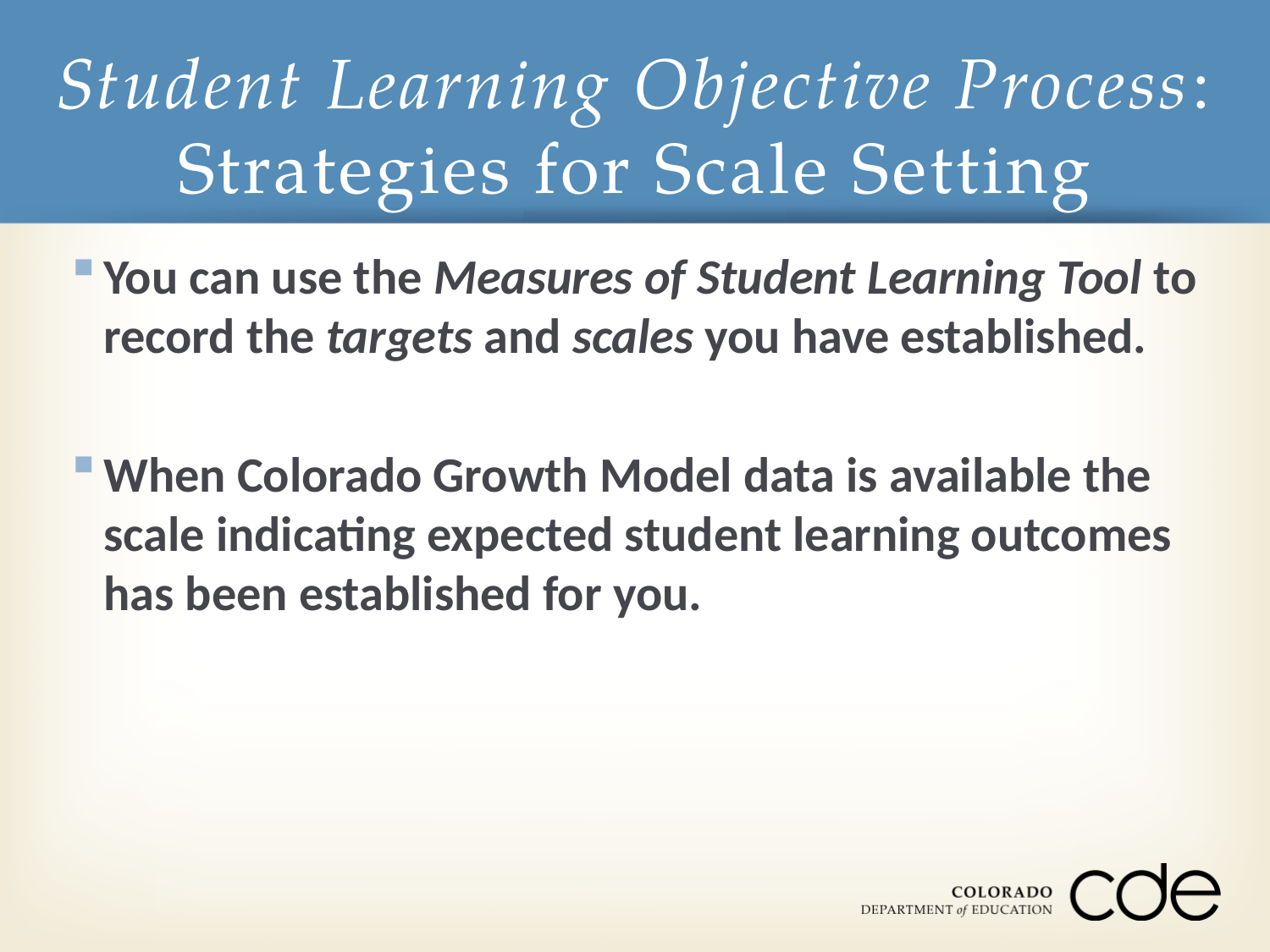

# Student Learning Objective Process: Strategies for Scale Setting
You can use the Measures of Student Learning Tool to record the targets and scales you have established.

When Colorado Growth Model data is available the scale indicating expected student learning outcomes has been established for you.